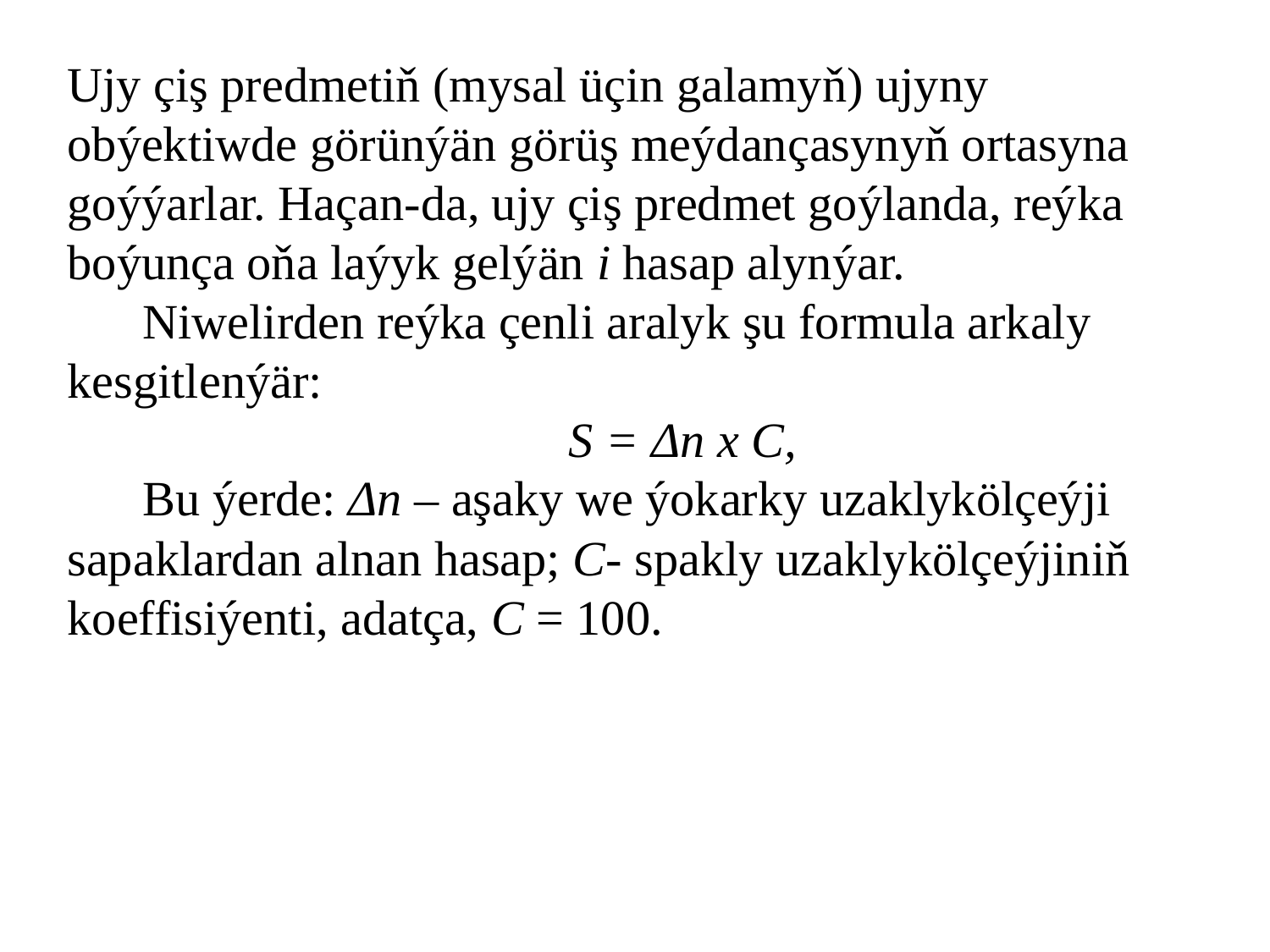

Ujy çiş predmetiň (mysal üçin galamyň) ujyny obýektiwde görünýän görüş meýdançasynyň ortasyna goýýarlar. Haçan-da, ujy çiş predmet goýlanda, reýka boýunça oňa laýyk gelýän i hasap alynýar.
Niwelirden reýka çenli aralyk şu formula arkaly kesgitlenýär:
S = Δn x C,
Bu ýerde: Δn – aşaky we ýokarky uzaklykölçeýji sapaklardan alnan hasap; C- spakly uzaklykölçeýjiniň koeffisiýenti, adatça, C = 100.